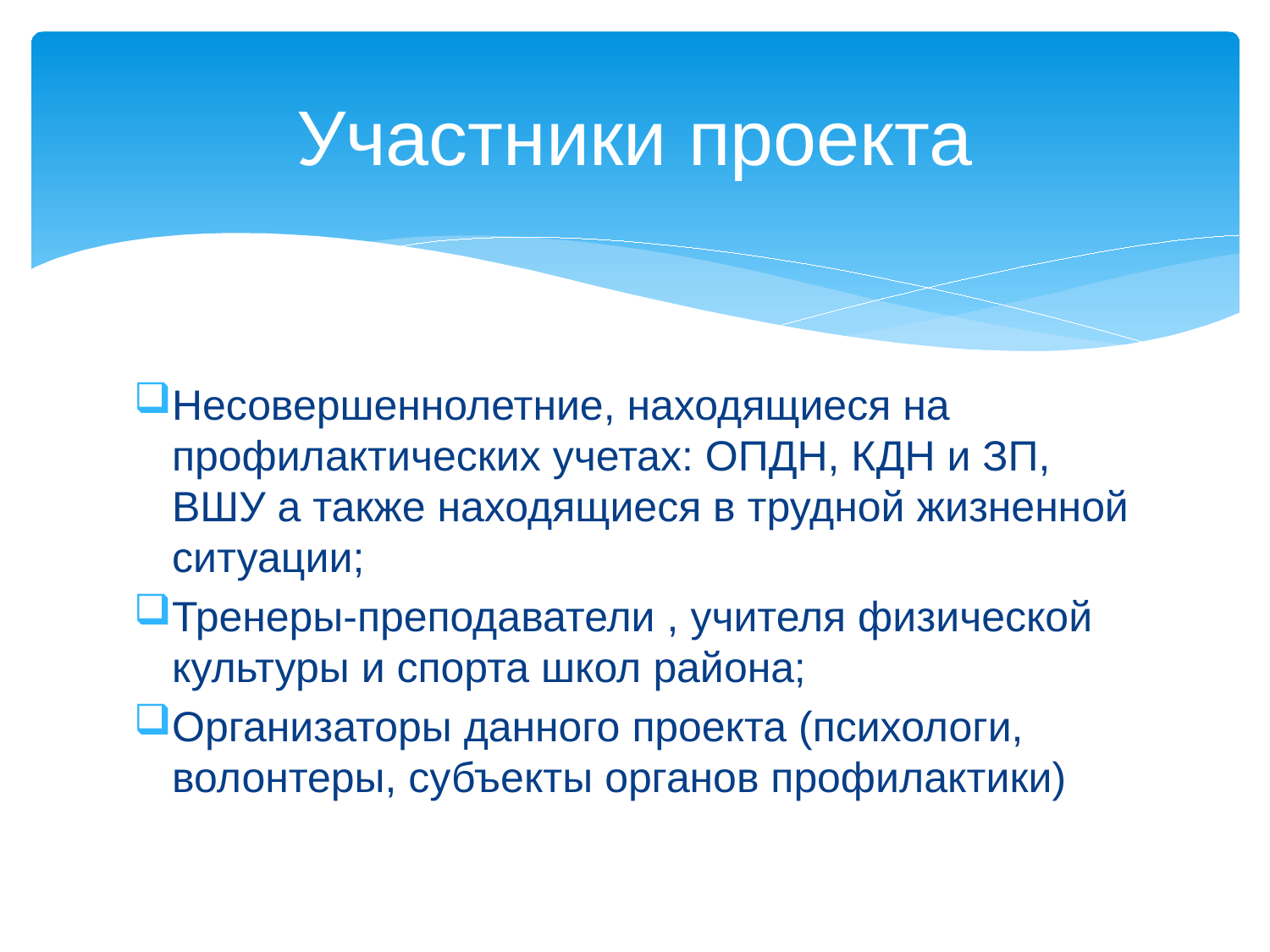

# Участники проекта
Несовершеннолетние, находящиеся на профилактических учетах: ОПДН, КДН и ЗП, ВШУ а также находящиеся в трудной жизненной ситуации;
Тренеры-преподаватели , учителя физической культуры и спорта школ района;
Организаторы данного проекта (психологи, волонтеры, субъекты органов профилактики)